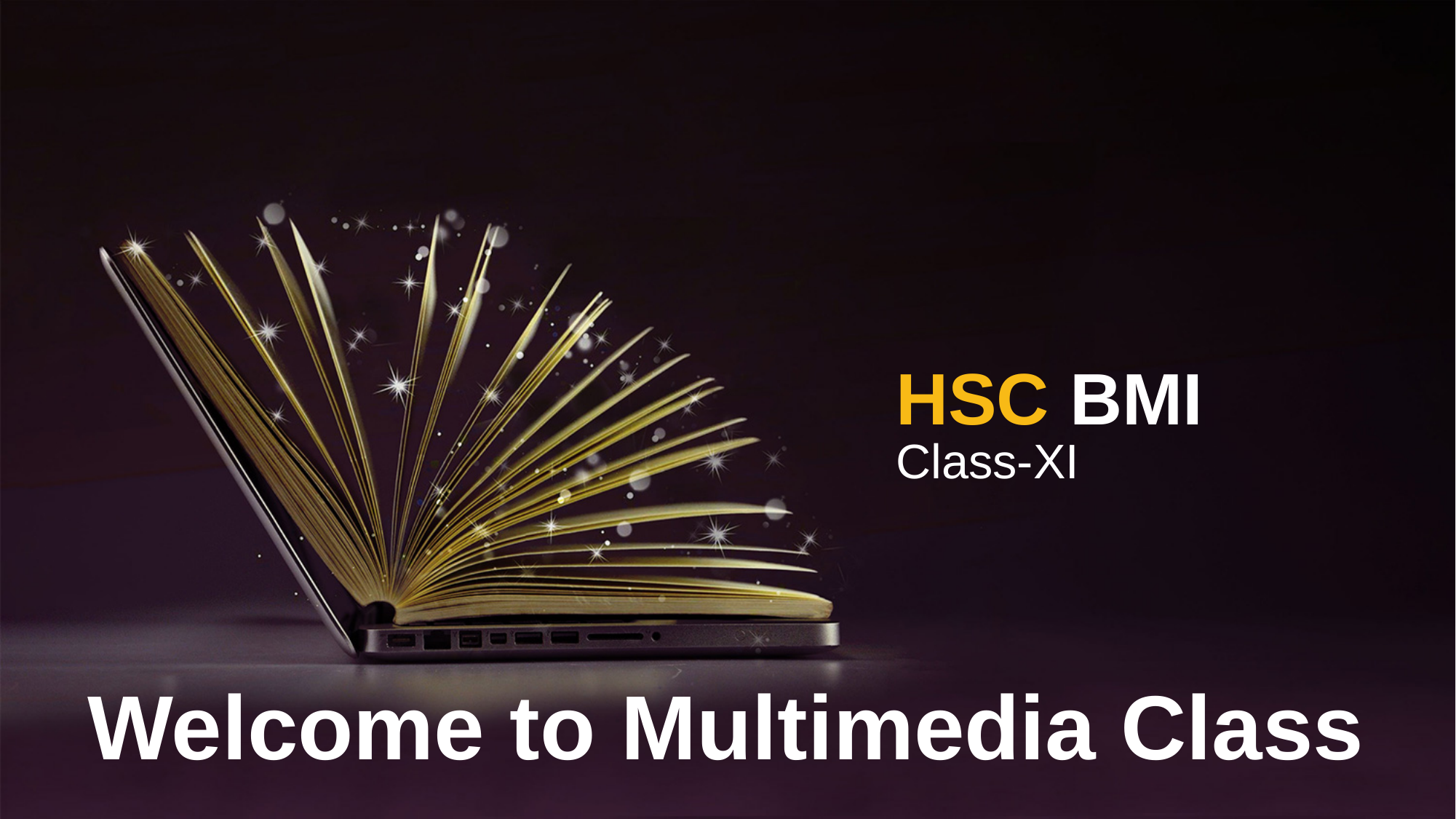

HSC BMI
Class-XI
Welcome to Multimedia Class